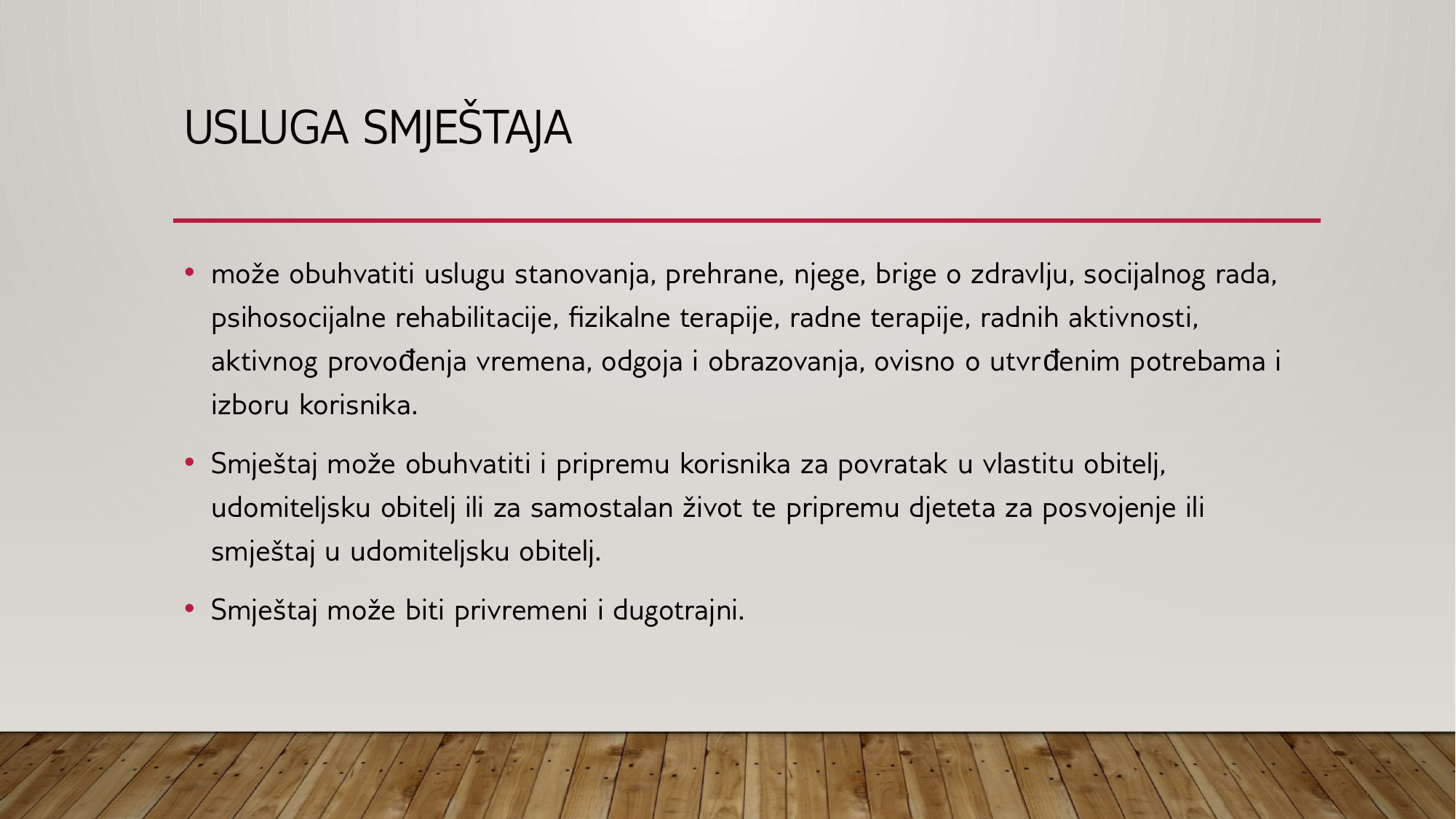

# Usluga smještaja
može obuhvatiti uslugu stanovanja, prehrane, njege, brige o zdravlju, socijalnog rada, psihosocijalne rehabilitacije, fizikalne terapije, radne terapije, radnih aktivnosti, aktivnog provođenja vremena, odgoja i obrazovanja, ovisno o utvrđenim potrebama i izboru korisnika.
Smještaj može obuhvatiti i pripremu korisnika za povratak u vlastitu obitelj, udomiteljsku obitelj ili za samostalan život te pripremu djeteta za posvojenje ili smještaj u udomiteljsku obitelj.
Smještaj može biti privremeni i dugotrajni.